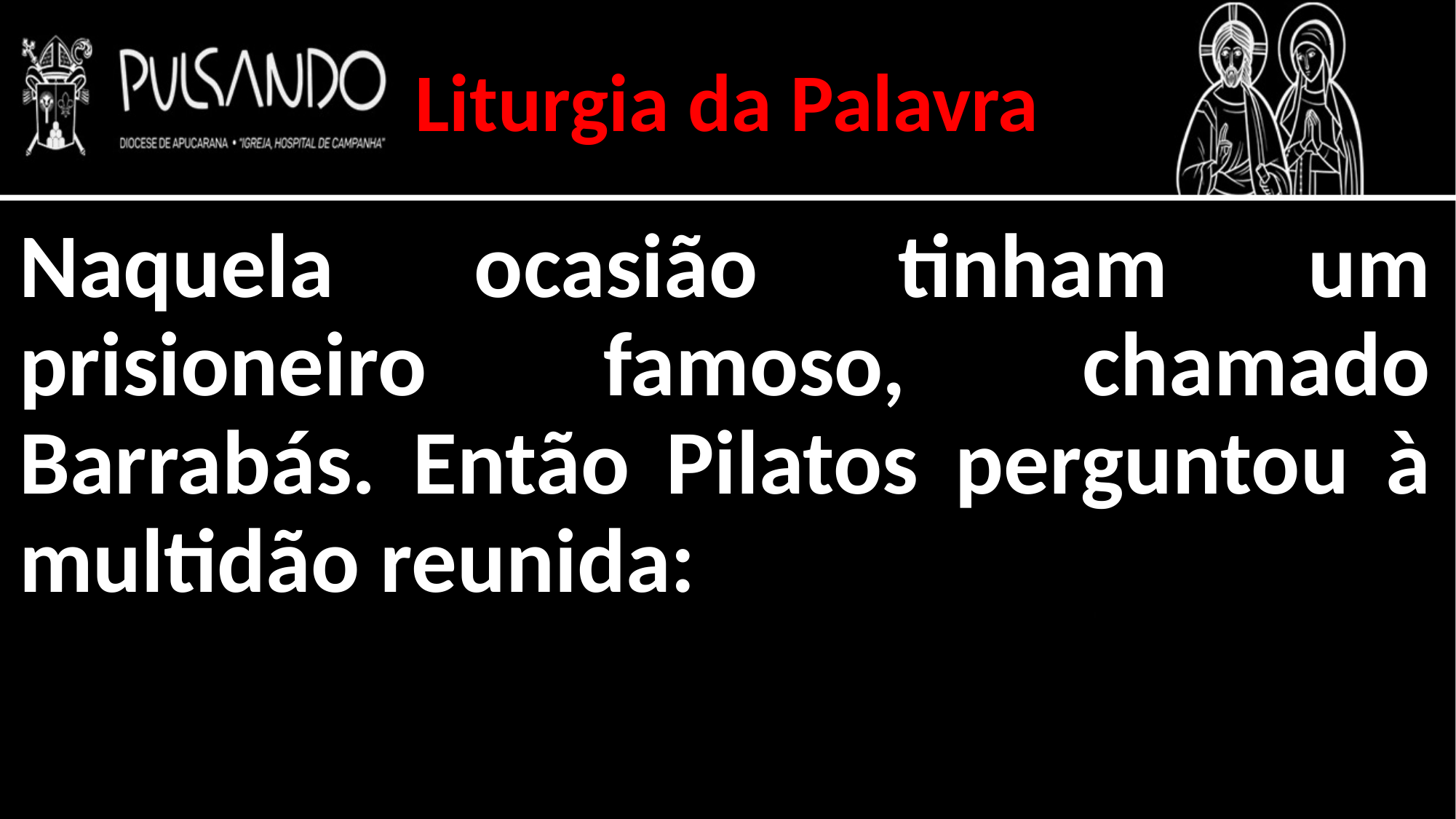

Liturgia da Palavra
Naquela ocasião tinham um prisioneiro famoso, chamado Barrabás. Então Pilatos perguntou à multidão reunida: